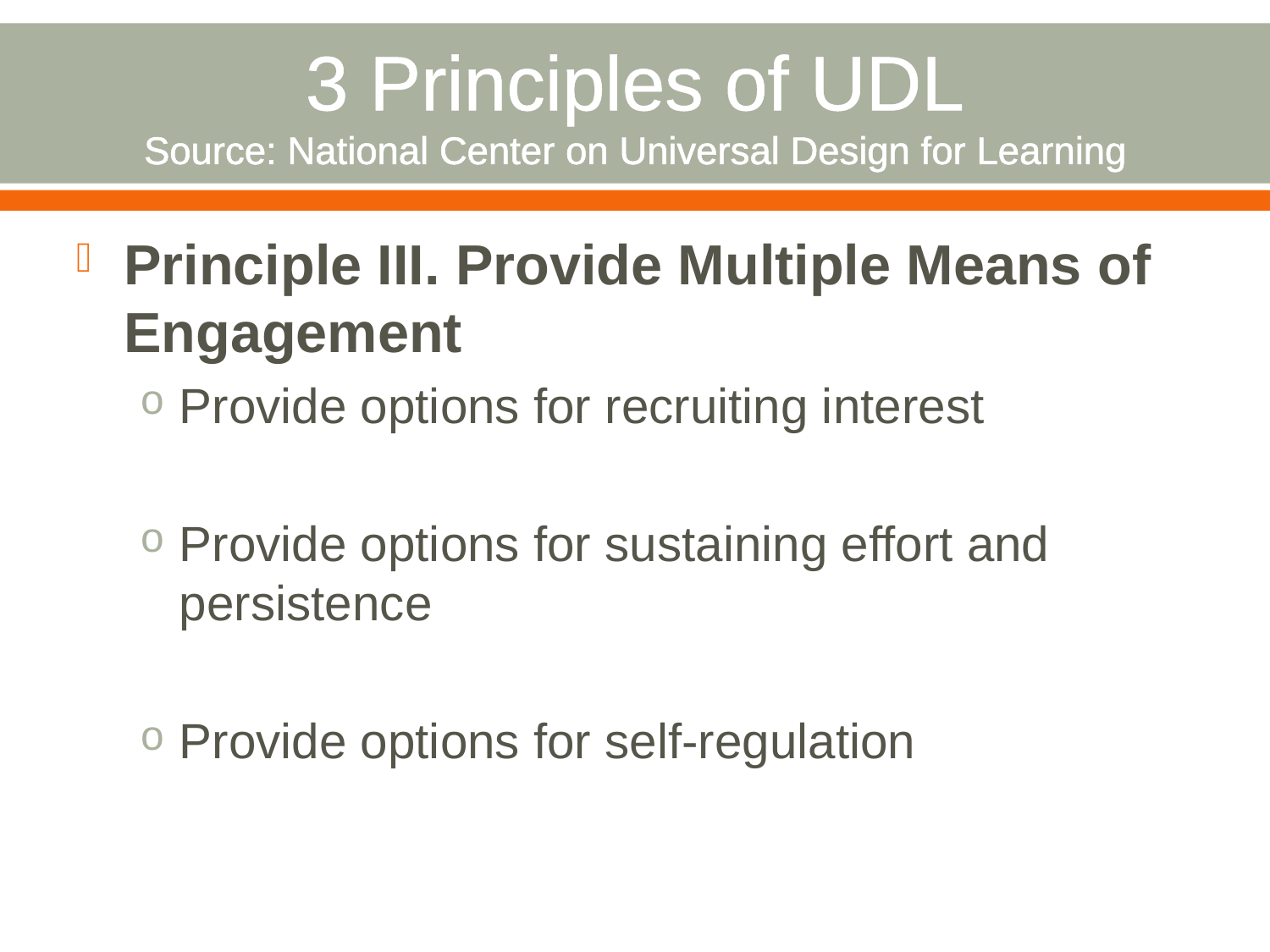

# 3 Principles of UDL Source: National Center on Universal Design for Learning
Principle III. Provide Multiple Means of Engagement
Provide options for recruiting interest

Provide options for sustaining effort and persistence

Provide options for self-regulation